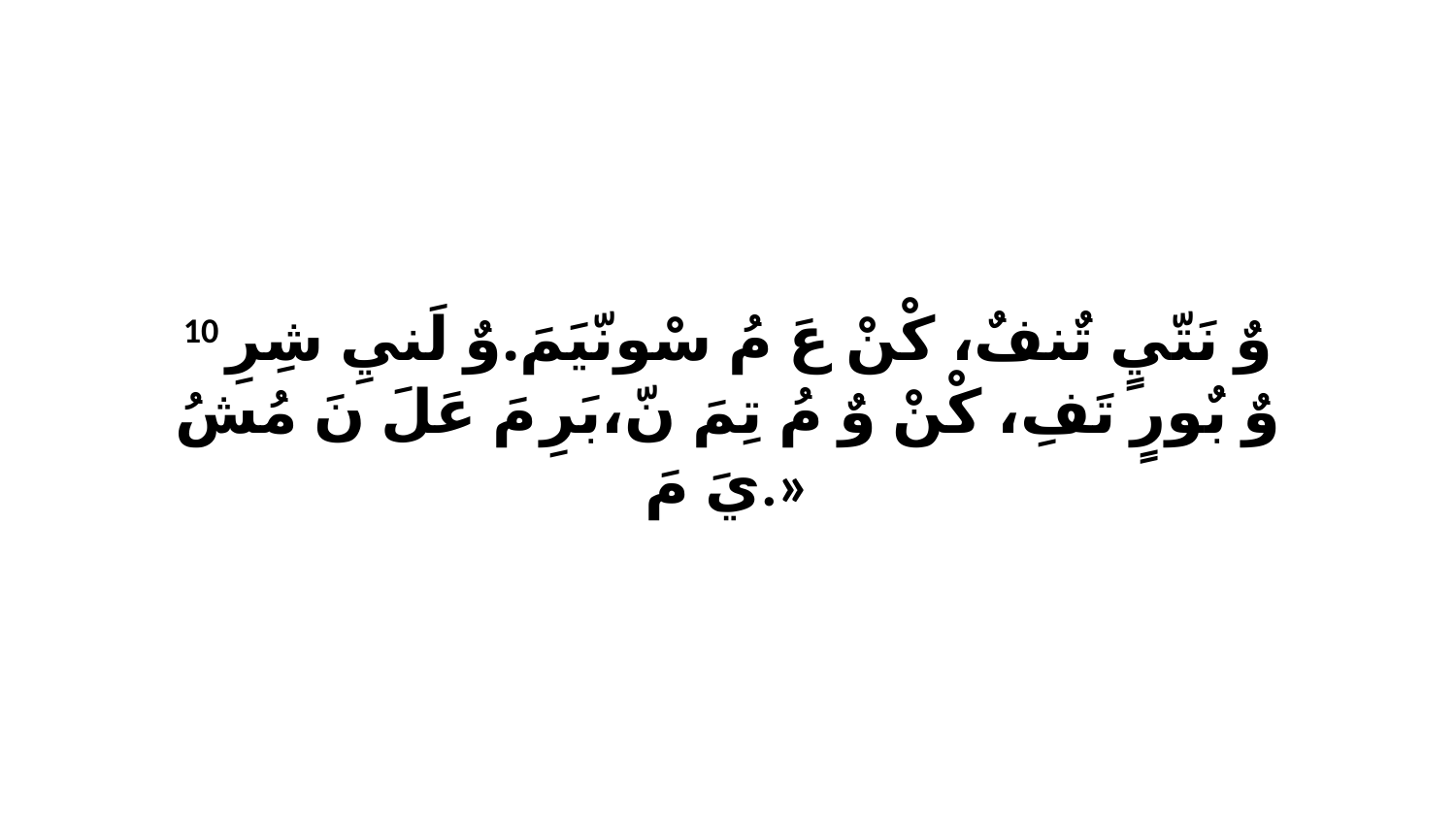

10 وٌ نَتّيٍ تٌنفٌ، كْنْ عَ مُ سْونّيَمَ.وٌ لَنيِ شِرِ وٌ بٌورٍ تَفِ، كْنْ وٌ مُ تِمَ نّ،بَرِ مَ عَلَ نَ مُشُ يَ مَ.»